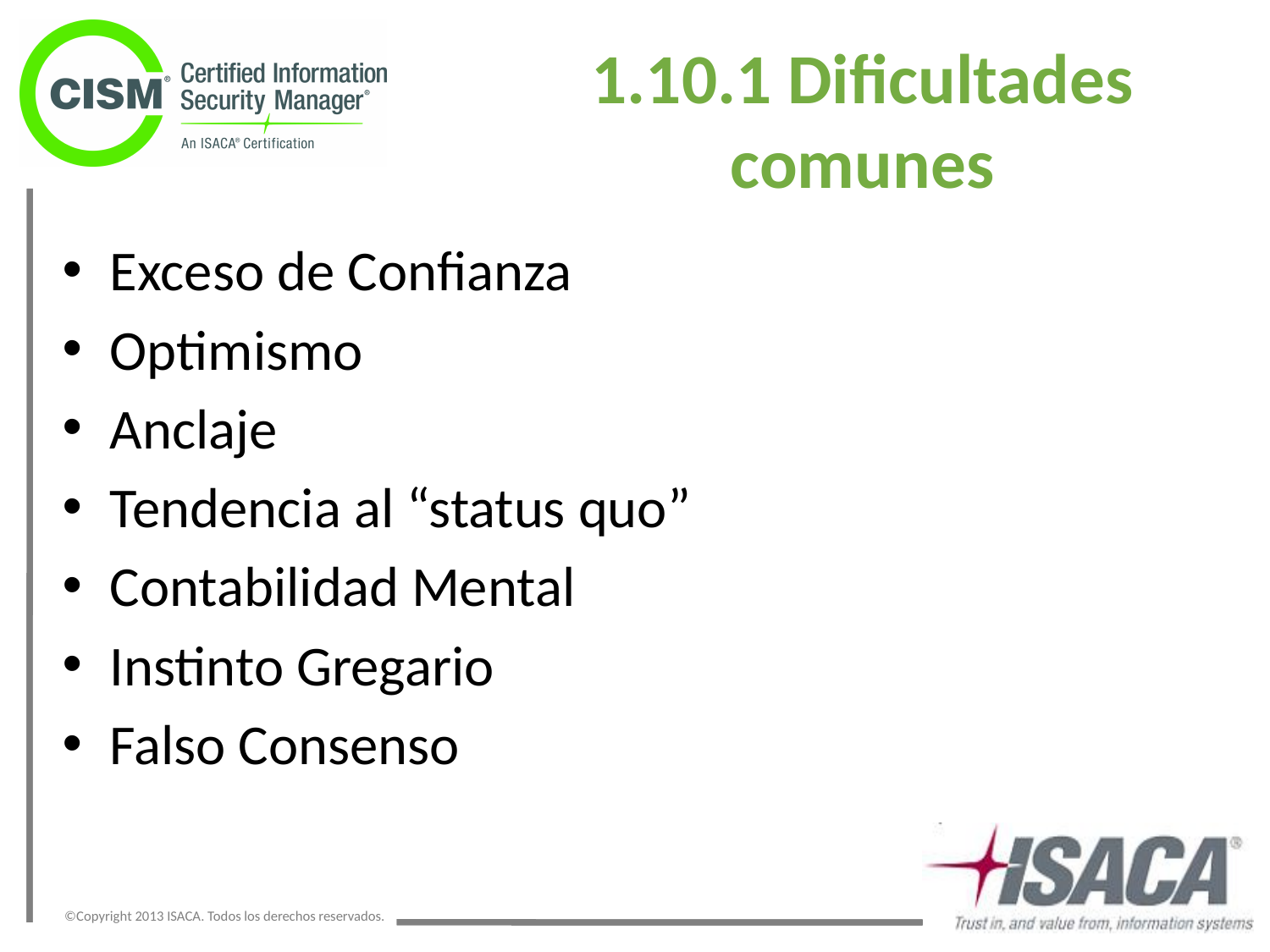

# 1.10.1 Dificultades comunes
Exceso de Confianza
Optimismo
Anclaje
Tendencia al “status quo”
Contabilidad Mental
Instinto Gregario
Falso Consenso